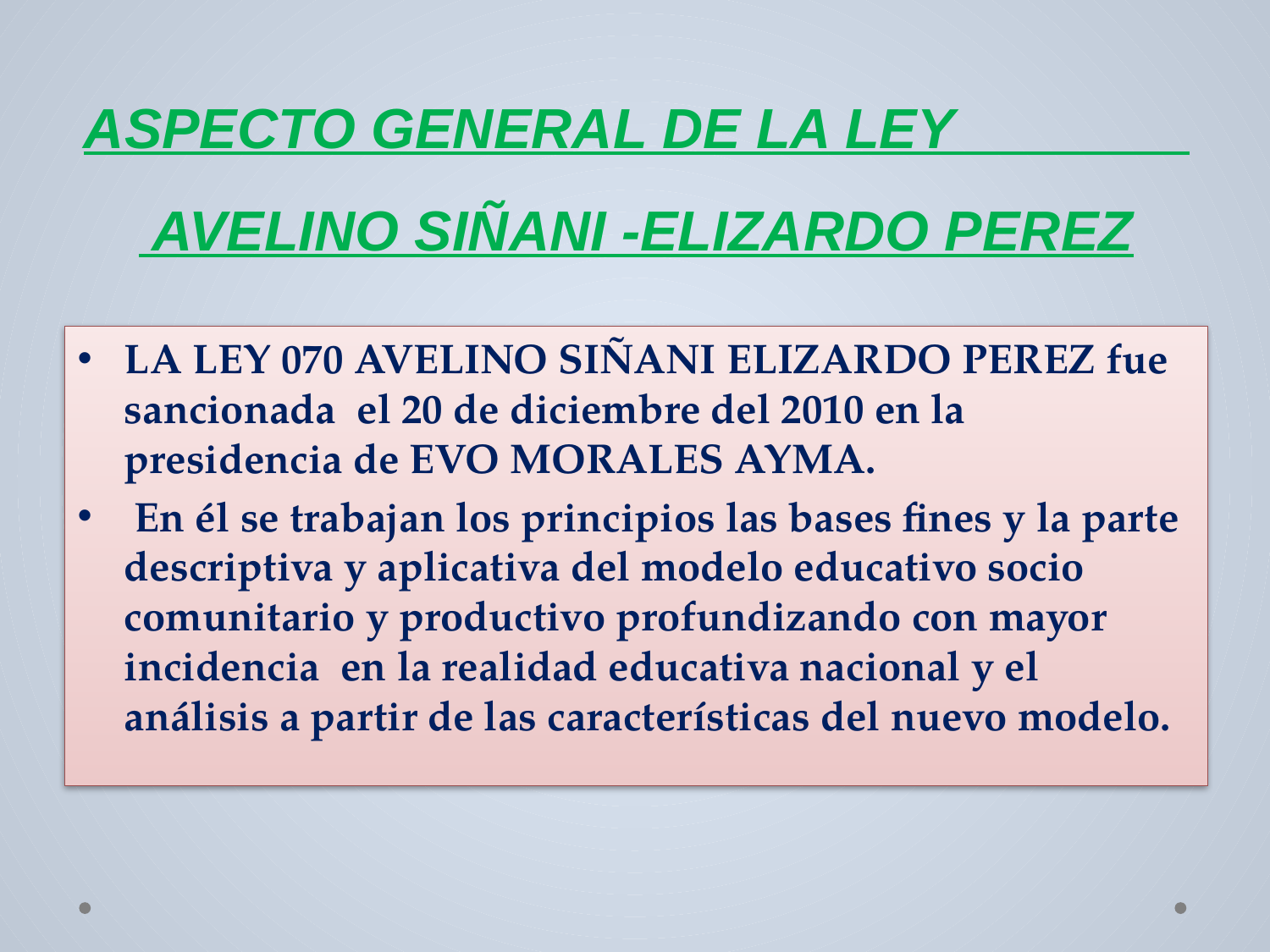

# ASPECTO GENERAL DE LA LEY                 AVELINO SIÑANI -ELIZARDO PEREZ
LA LEY 070 AVELINO SIÑANI ELIZARDO PEREZ fue sancionada  el 20 de diciembre del 2010 en la presidencia de EVO MORALES AYMA.
 En él se trabajan los principios las bases fines y la parte descriptiva y aplicativa del modelo educativo socio comunitario y productivo profundizando con mayor incidencia  en la realidad educativa nacional y el análisis a partir de las características del nuevo modelo.